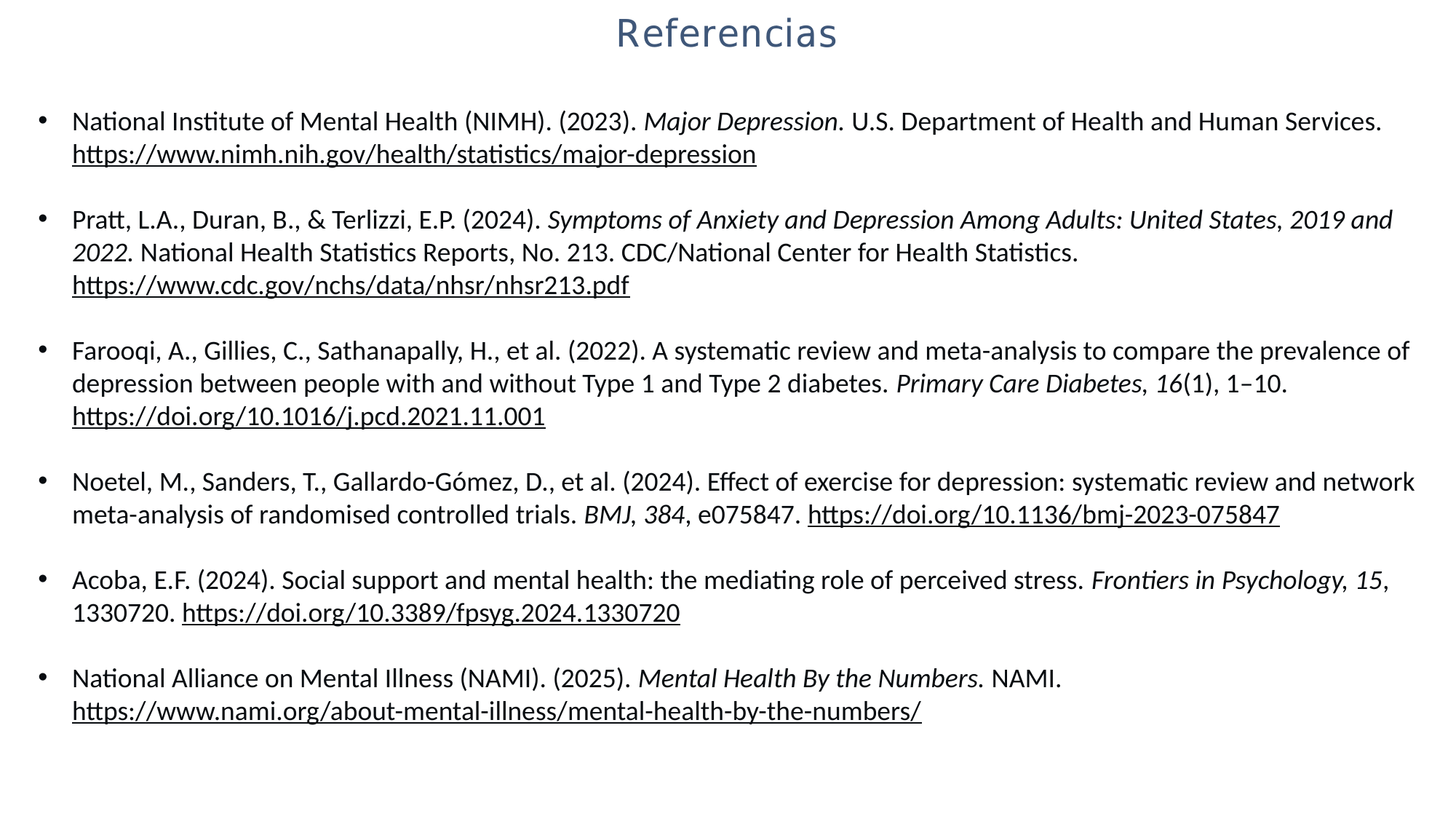

# Referencias
National Institute of Mental Health (NIMH). (2023). Major Depression. U.S. Department of Health and Human Services. https://www.nimh.nih.gov/health/statistics/major-depression
Pratt, L.A., Duran, B., & Terlizzi, E.P. (2024). Symptoms of Anxiety and Depression Among Adults: United States, 2019 and 2022. National Health Statistics Reports, No. 213. CDC/National Center for Health Statistics. https://www.cdc.gov/nchs/data/nhsr/nhsr213.pdf

Farooqi, A., Gillies, C., Sathanapally, H., et al. (2022). A systematic review and meta-analysis to compare the prevalence of depression between people with and without Type 1 and Type 2 diabetes. Primary Care Diabetes, 16(1), 1–10. https://doi.org/10.1016/j.pcd.2021.11.001
Noetel, M., Sanders, T., Gallardo-Gómez, D., et al. (2024). Effect of exercise for depression: systematic review and network meta-analysis of randomised controlled trials. BMJ, 384, e075847. https://doi.org/10.1136/bmj-2023-075847

Acoba, E.F. (2024). Social support and mental health: the mediating role of perceived stress. Frontiers in Psychology, 15, 1330720. https://doi.org/10.3389/fpsyg.2024.1330720

National Alliance on Mental Illness (NAMI). (2025). Mental Health By the Numbers. NAMI. https://www.nami.org/about-mental-illness/mental-health-by-the-numbers/